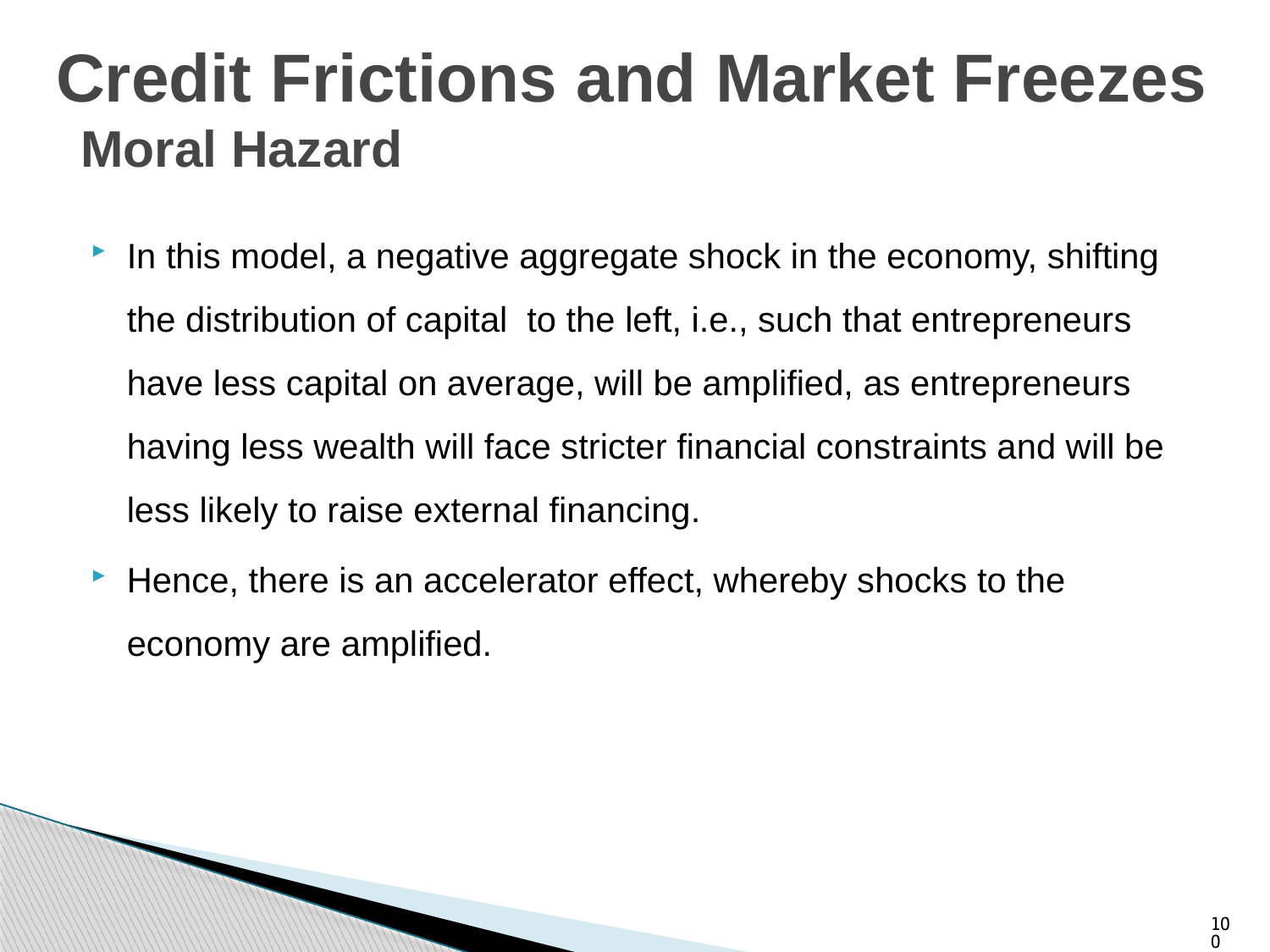

# Credit Frictions and Market Freezes Moral Hazard
In this model, a negative aggregate shock in the economy, shifting the distribution of capital  to the left, i.e., such that entrepreneurs have less capital on average, will be amplified, as entrepreneurs having less wealth will face stricter financial constraints and will be less likely to raise external financing.
Hence, there is an accelerator effect, whereby shocks to the economy are amplified.
100